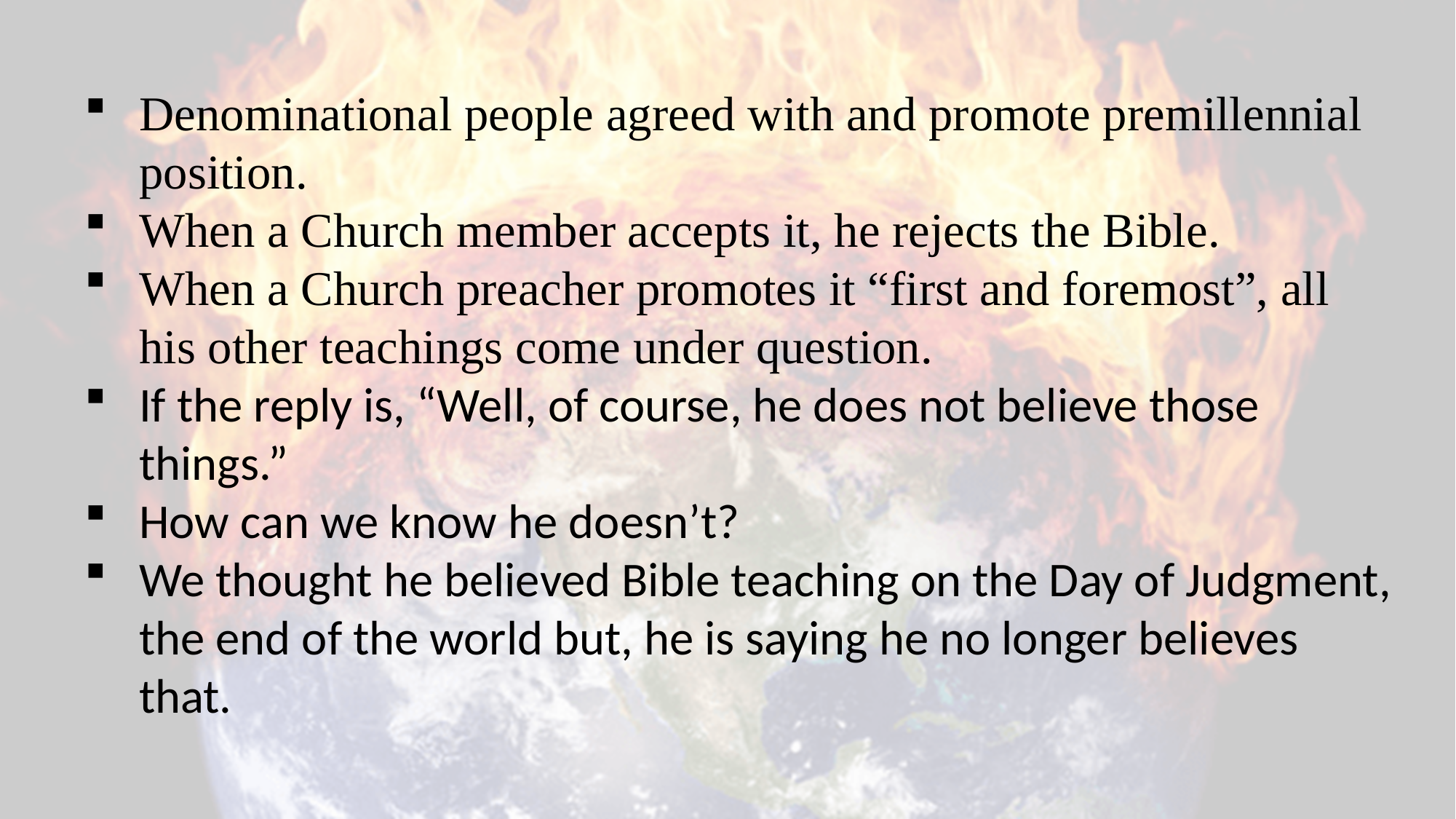

Denominational people agreed with and promote premillennial position.
When a Church member accepts it, he rejects the Bible.
When a Church preacher promotes it “first and foremost”, all his other teachings come under question.
If the reply is, “Well, of course, he does not believe those things.”
How can we know he doesn’t?
We thought he believed Bible teaching on the Day of Judgment, the end of the world but, he is saying he no longer believes that.